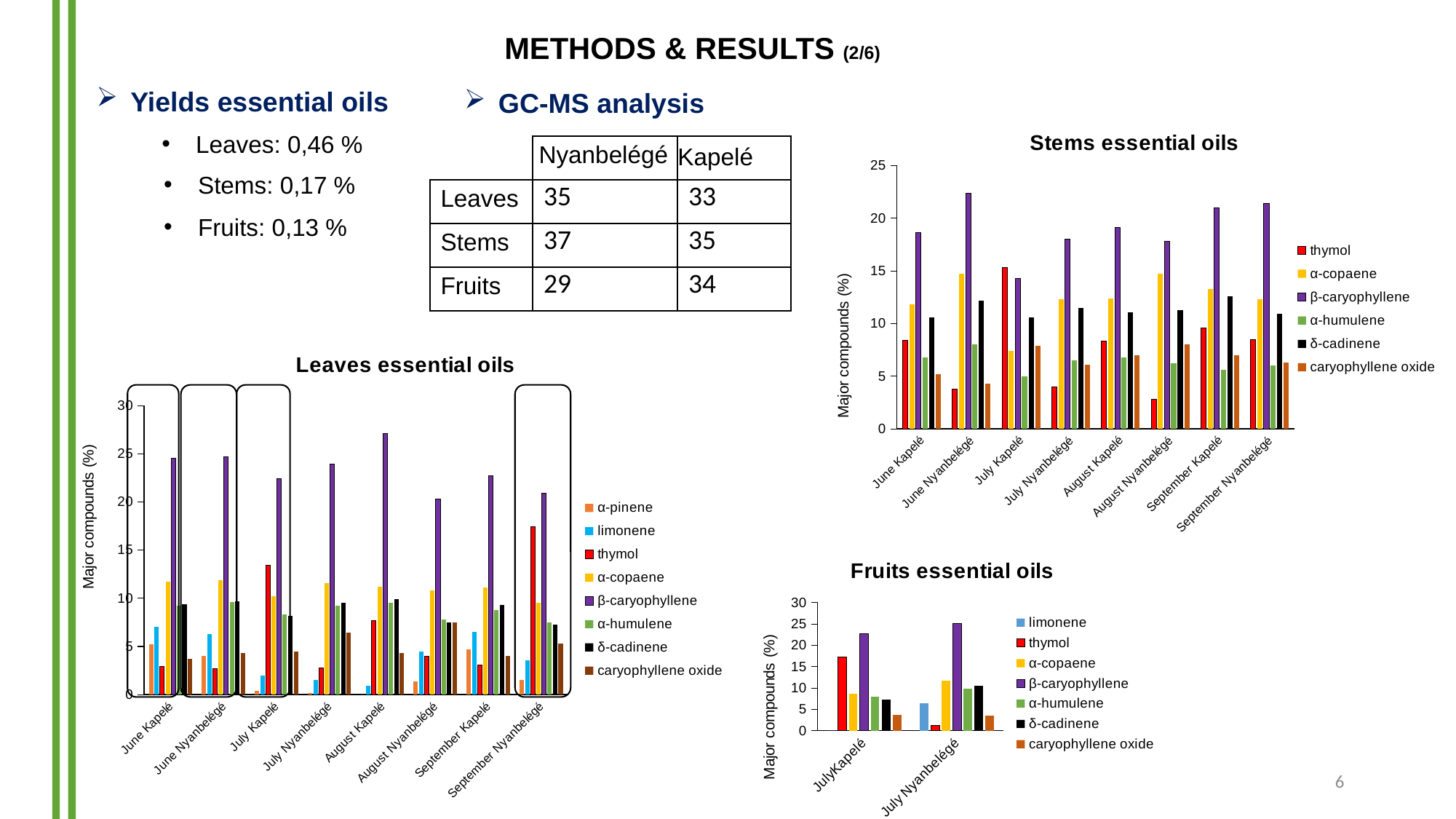

METHODS & RESULTS (2/6)
Yields essential oils
GC-MS analysis

### Chart: Stems essential oils

| Category | thymol | α-copaene | β-caryophyllene | α-humulene | δ-cadinene | caryophyllene oxide |
|---|---|---|---|---|---|---|
| June Kapelé | 8.4 | 11.8 | 18.6 | 6.8 | 10.6 | 5.2 |
| June Nyanbelégé | 3.8 | 14.7 | 22.4 | 8.0 | 12.2 | 4.3 |
| July Kapelé | 15.3 | 7.4 | 14.3 | 5.0 | 10.6 | 7.9 |
| July Nyanbelégé | 4.0 | 12.3 | 18.0 | 6.5 | 11.5 | 6.1 |
| August Kapelé | 8.3 | 12.4 | 19.1 | 6.8 | 11.1 | 7.0 |
| August Nyanbelégé | 2.8 | 14.7 | 17.8 | 6.2 | 11.3 | 8.0 |
| September Kapelé | 9.6 | 13.3 | 21.0 | 5.6 | 12.6 | 7.0 |
| September Nyanbelégé | 8.5 | 12.3 | 21.4 | 6.0 | 10.9 | 6.3 |
Leaves: 0,46 %
Nyanbelégé
|  |  |  |
| --- | --- | --- |
| Leaves | 35 | 33 |
| Stems | 37 | 35 |
| Fruits | 29 | 34 |
Kapelé
Stems: 0,17 %
Fruits: 0,13 %

### Chart: Leaves essential oils

| Category | α-pinene | limonene | thymol | α-copaene | β-caryophyllene | α-humulene | δ-cadinene | caryophyllene oxide |
|---|---|---|---|---|---|---|---|---|
| June Kapelé | 5.2 | 7.0 | 2.9 | 11.7 | 24.5 | 9.2 | 9.4 | 3.7 |
| June Nyanbelégé | 4.0 | 6.3 | 2.7 | 11.9 | 24.7 | 9.6 | 9.7 | 4.3 |
| July Kapelé | 0.4 | 2.0 | 13.4 | 10.2 | 22.4 | 8.3 | 8.2 | 4.5 |
| July Nyanbelégé | 0.2 | 1.5 | 2.8 | 11.6 | 23.9 | 9.2 | 9.5 | 6.4 |
| August Kapelé | 0.0 | 0.9 | 7.7 | 11.2 | 27.1 | 9.5 | 9.9 | 4.3 |
| August Nyanbelégé | 1.4 | 4.5 | 4.0 | 10.8 | 20.3 | 7.8 | 7.5 | 7.5 |
| September Kapelé | 4.7 | 6.5 | 3.1 | 11.1 | 22.7 | 8.8 | 9.3 | 4.0 |
| September Nyanbelégé | 1.5 | 3.6 | 17.4 | 9.5 | 20.9 | 7.5 | 7.3 | 5.3 |

### Chart: Fruits essential oils

| Category | limonene | thymol | α-copaene | β-caryophyllene | α-humulene | δ-cadinene | caryophyllene oxide |
|---|---|---|---|---|---|---|---|
| JulyKapelé | 0.0 | 17.2 | 8.7 | 22.8 | 8.0 | 7.3 | 3.7 |
| July Nyanbelégé | 6.5 | 1.2 | 11.7 | 25.2 | 9.9 | 10.6 | 3.6 |
6